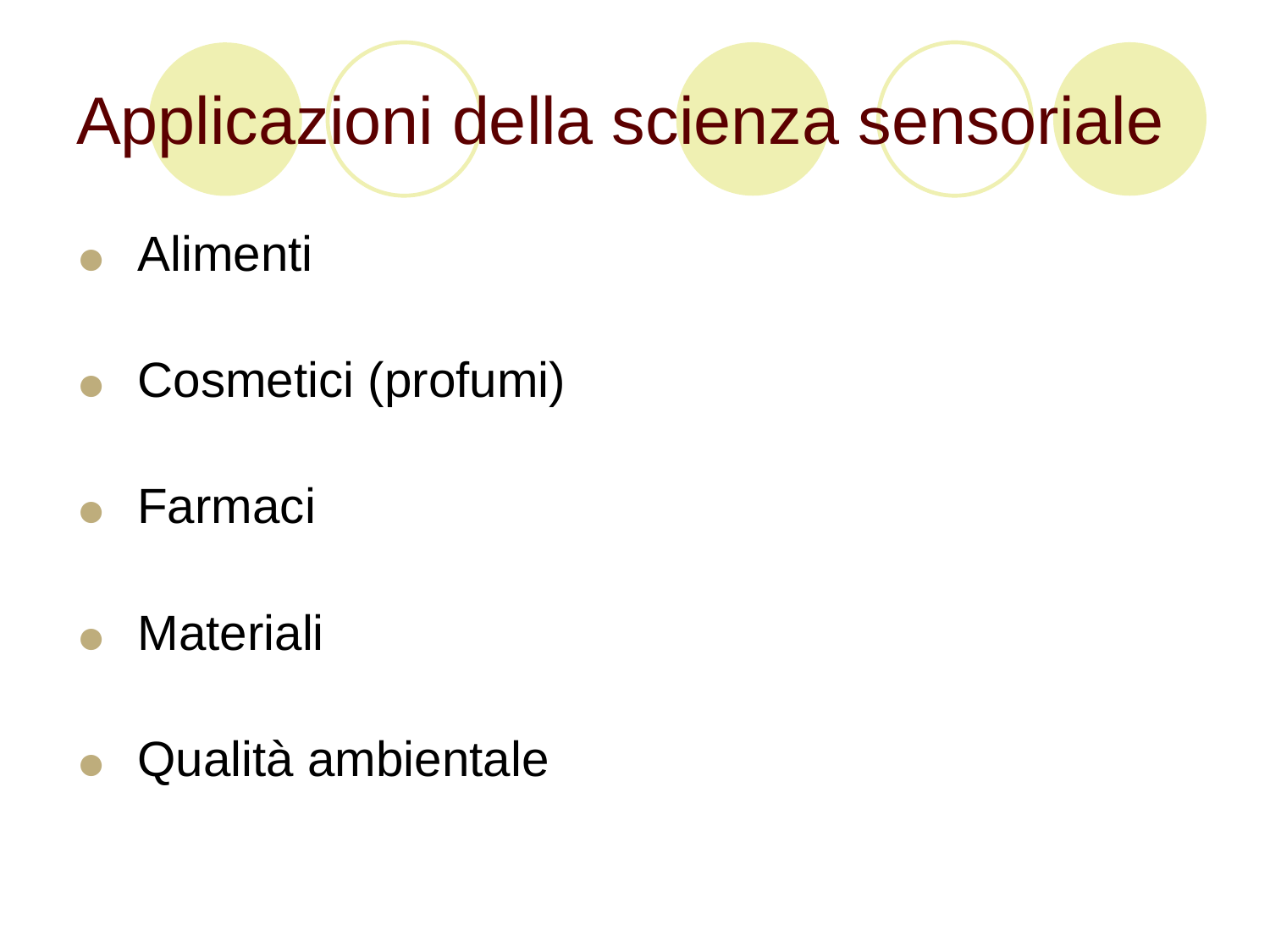

# Applicazioni della scienza sensoriale
 Alimenti

 Cosmetici (profumi)

 Farmaci

 Materiali

 Qualità ambientale